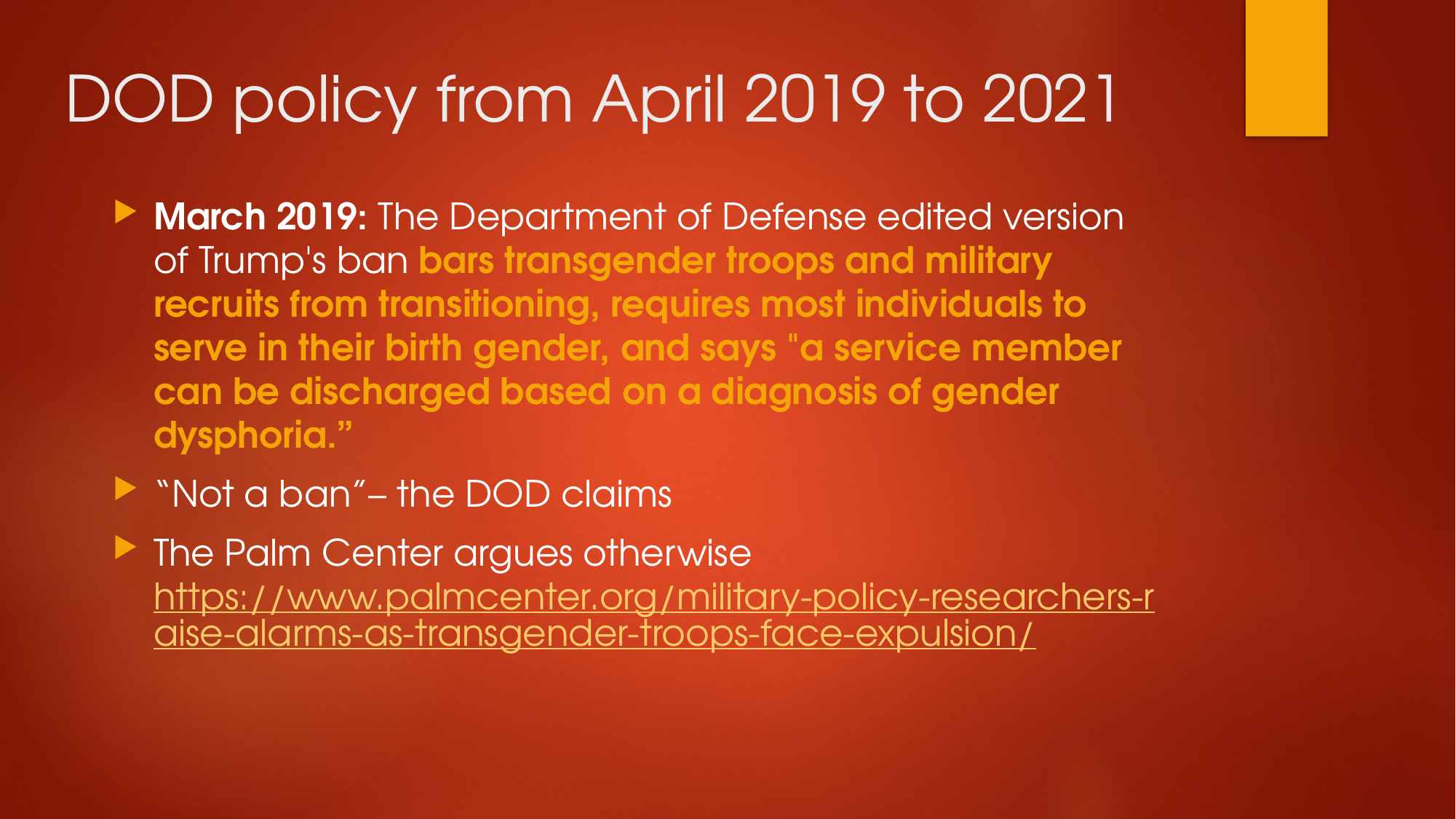

# DOD policy from April 2019 to 2021
March 2019: The Department of Defense edited version of Trump's ban bars transgender troops and military recruits from transitioning, requires most individuals to serve in their birth gender, and says "a service member can be discharged based on a diagnosis of gender dysphoria.”
“Not a ban”– the DOD claims
The Palm Center argues otherwise https://www.palmcenter.org/military-policy-researchers-raise-alarms-as-transgender-troops-face-expulsion/